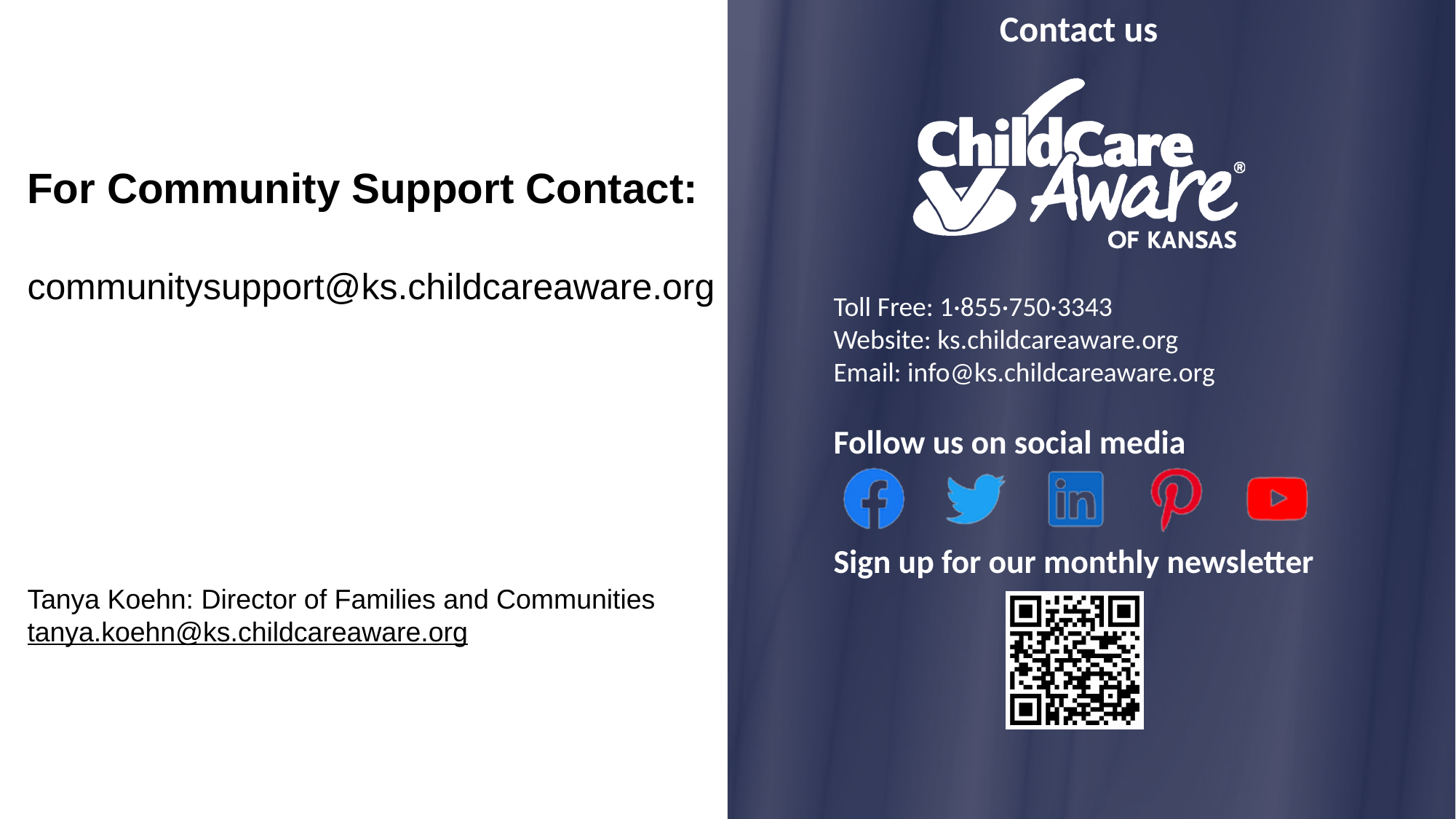

For Community Support Contact:

communitysupport@ks.childcareaware.org

Tanya Koehn: Director of Families and Communities
tanya.koehn@ks.childcareaware.org